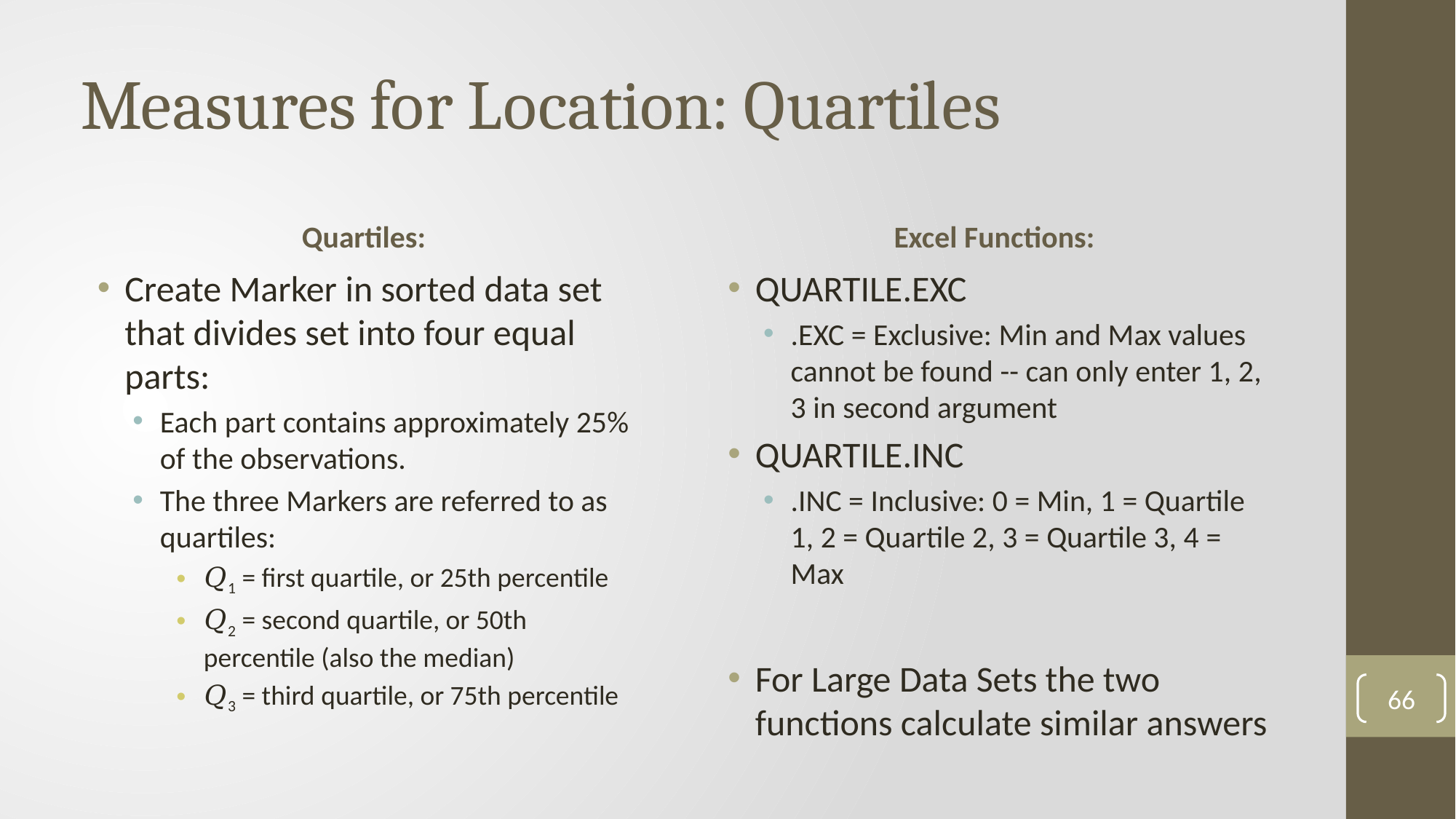

# Measures for Location: Quartiles
Quartiles:
Excel Functions:
Create Marker in sorted data set that divides set into four equal parts:
Each part contains approximately 25% of the observations.
The three Markers are referred to as quartiles:
𝑄1 = first quartile, or 25th percentile
𝑄2 = second quartile, or 50th percentile (also the median)
𝑄3 = third quartile, or 75th percentile

QUARTILE.EXC
.EXC = Exclusive: Min and Max values cannot be found -- can only enter 1, 2, 3 in second argument
QUARTILE.INC
.INC = Inclusive: 0 = Min, 1 = Quartile 1, 2 = Quartile 2, 3 = Quartile 3, 4 = Max

For Large Data Sets the two functions calculate similar answers

66